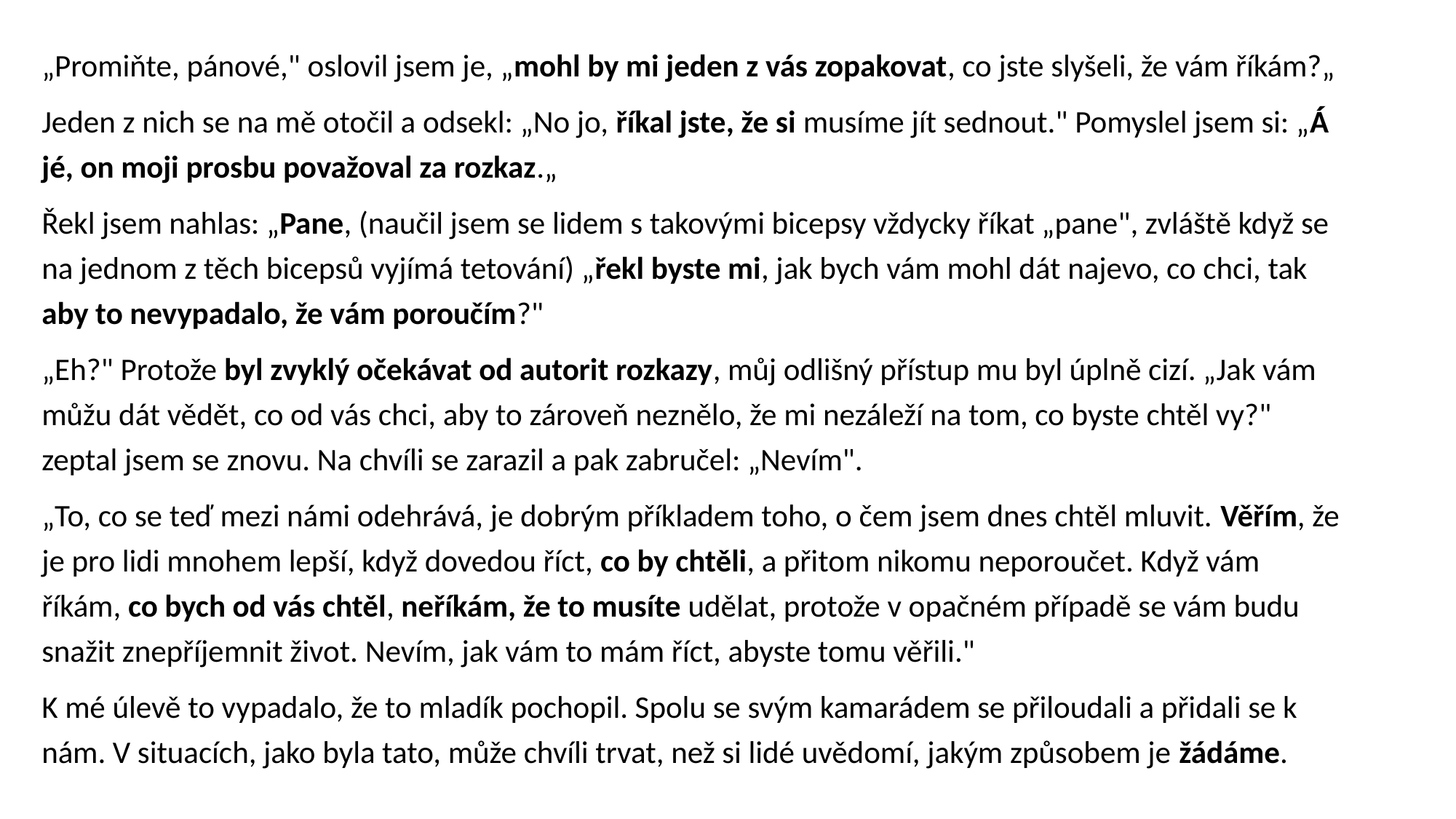

„Promiňte, pánové," oslovil jsem je, „mohl by mi jeden z vás zopakovat, co jste slyšeli, že vám říkám?„
Jeden z nich se na mě otočil a odsekl: „No jo, říkal jste, že si musíme jít sednout." Pomyslel jsem si: „Á jé, on moji prosbu považoval za rozkaz.„
Řekl jsem nahlas: „Pane, (naučil jsem se lidem s takovými bicepsy vždycky říkat „pane", zvláště když se na jednom z těch bicepsů vyjímá tetování) „řekl byste mi, jak bych vám mohl dát najevo, co chci, tak aby to nevypadalo, že vám poroučím?"
„Eh?" Protože byl zvyklý očekávat od autorit rozkazy, můj odlišný přístup mu byl úplně cizí. „Jak vám můžu dát vědět, co od vás chci, aby to zároveň neznělo, že mi nezáleží na tom, co byste chtěl vy?" zeptal jsem se znovu. Na chvíli se zarazil a pak zabručel: „Nevím".
„To, co se teď mezi námi odehrává, je dobrým příkladem toho, o čem jsem dnes chtěl mluvit. Věřím, že je pro lidi mnohem lepší, když dovedou říct, co by chtěli, a přitom nikomu neporoučet. Když vám říkám, co bych od vás chtěl, neříkám, že to musíte udělat, protože v opačném případě se vám budu snažit znepříjemnit život. Nevím, jak vám to mám říct, abyste tomu věřili."
K mé úlevě to vypadalo, že to mladík pochopil. Spolu se svým kamarádem se přiloudali a přidali se k nám. V situacích, jako byla tato, může chvíli trvat, než si lidé uvědomí, jakým způsobem je žádáme.